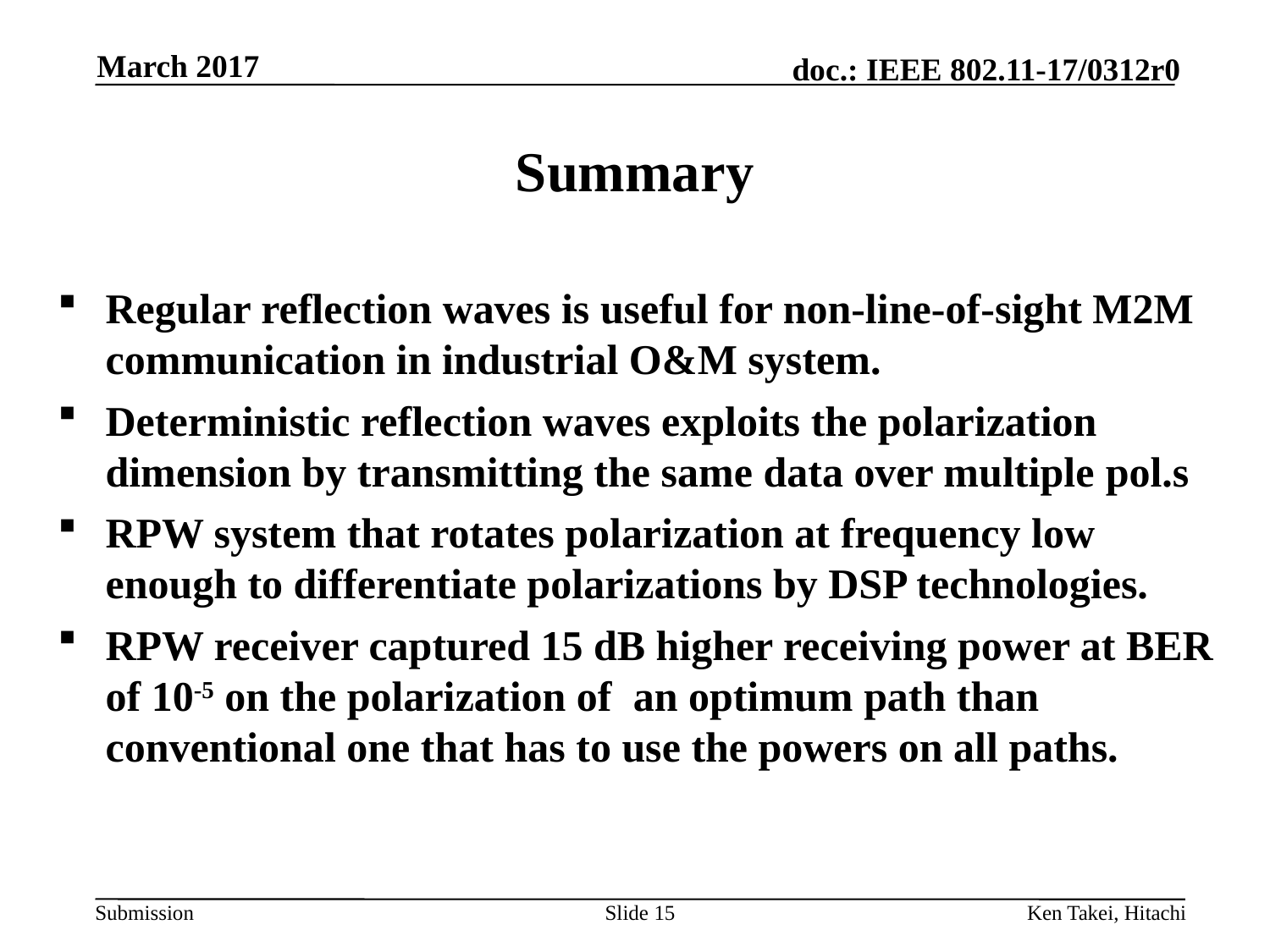

March 2017
# Summary
Regular reflection waves is useful for non-line-of-sight M2M communication in industrial O&M system.
Deterministic reflection waves exploits the polarization dimension by transmitting the same data over multiple pol.s
RPW system that rotates polarization at frequency low enough to differentiate polarizations by DSP technologies.
RPW receiver captured 15 dB higher receiving power at BER of 10-5 on the polarization of  an optimum path than conventional one that has to use the powers on all paths.

Slide 15
Ken Takei, Hitachi